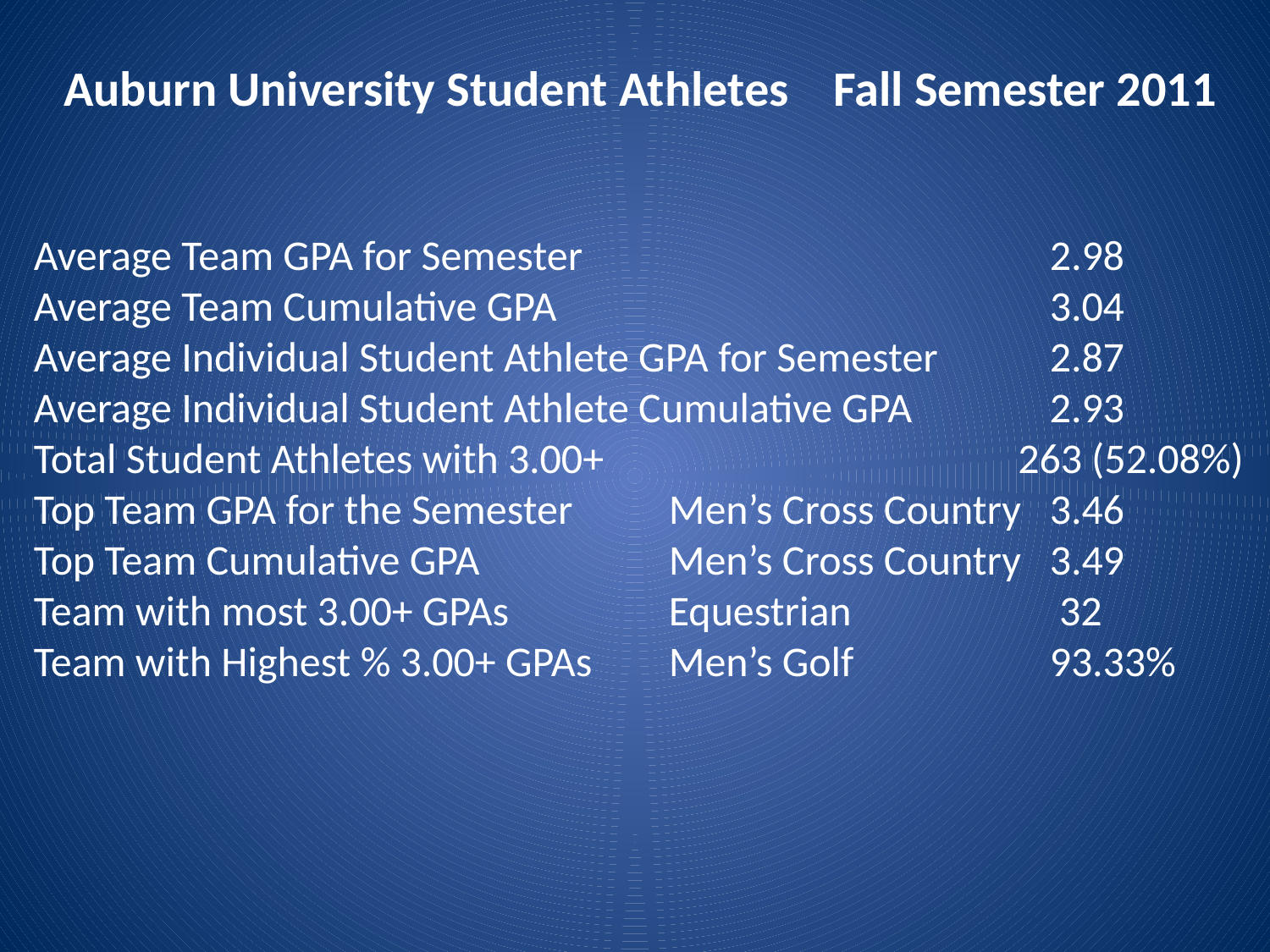

Auburn University Student Athletes    Fall Semester 2011
Average Team GPA for Semester				2.98
Average Team Cumulative GPA				3.04
Average Individual Student Athlete GPA for Semester	2.87
Average Individual Student Athlete Cumulative GPA		2.93
Total Student Athletes with 3.00+ 			          263 (52.08%)
Top Team GPA for the Semester	Men’s Cross Country 	3.46
Top Team Cumulative GPA		Men’s Cross Country 	3.49
Team with most 3.00+ GPAs		Equestrian 		 32
Team with Highest % 3.00+ GPAs	Men’s Golf 		93.33%